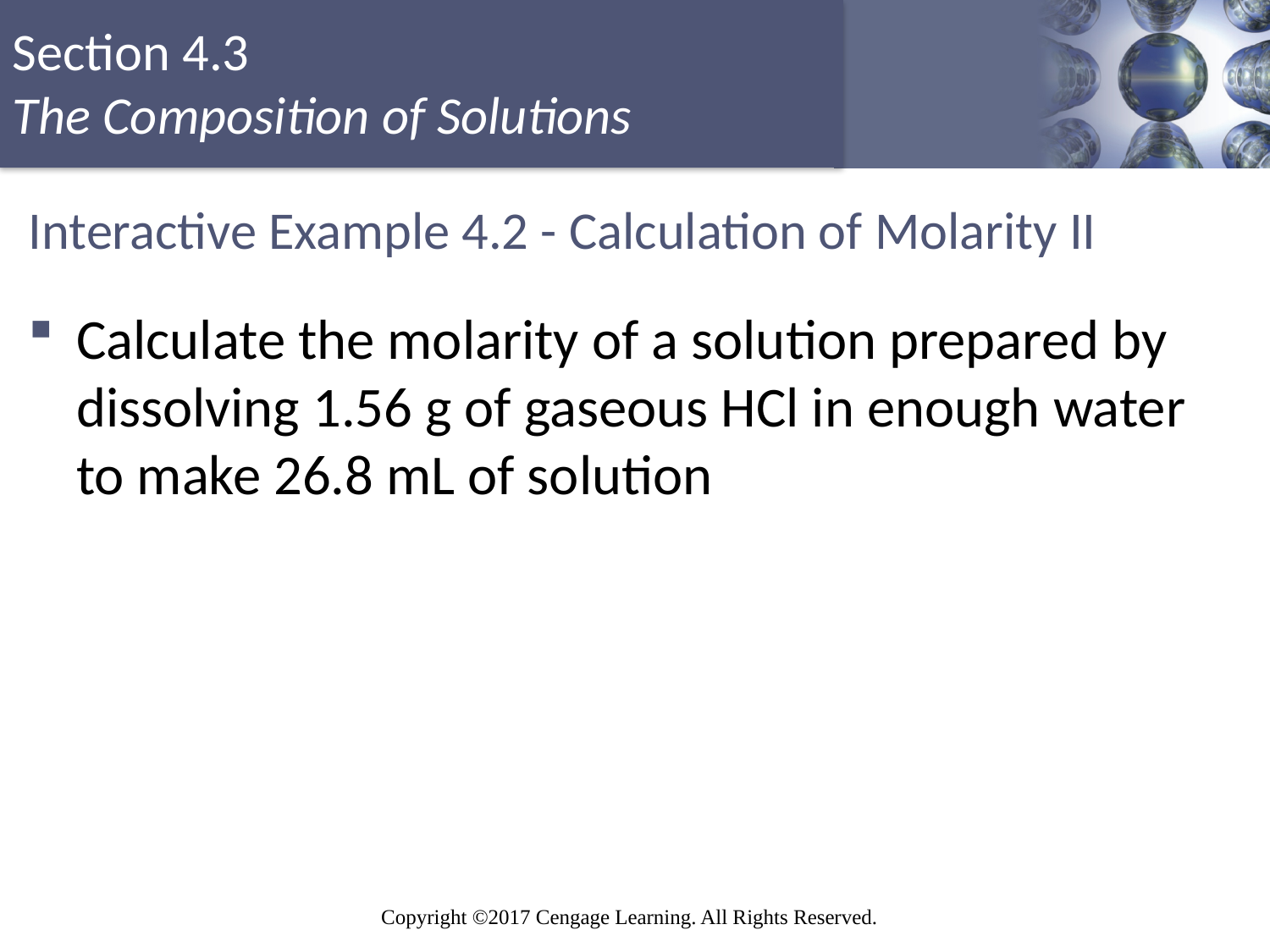

# Interactive Example 4.2 - Calculation of Molarity II
Calculate the molarity of a solution prepared by dissolving 1.56 g of gaseous HCl in enough water to make 26.8 mL of solution
Copyright © Cengage Learning. All rights reserved
22